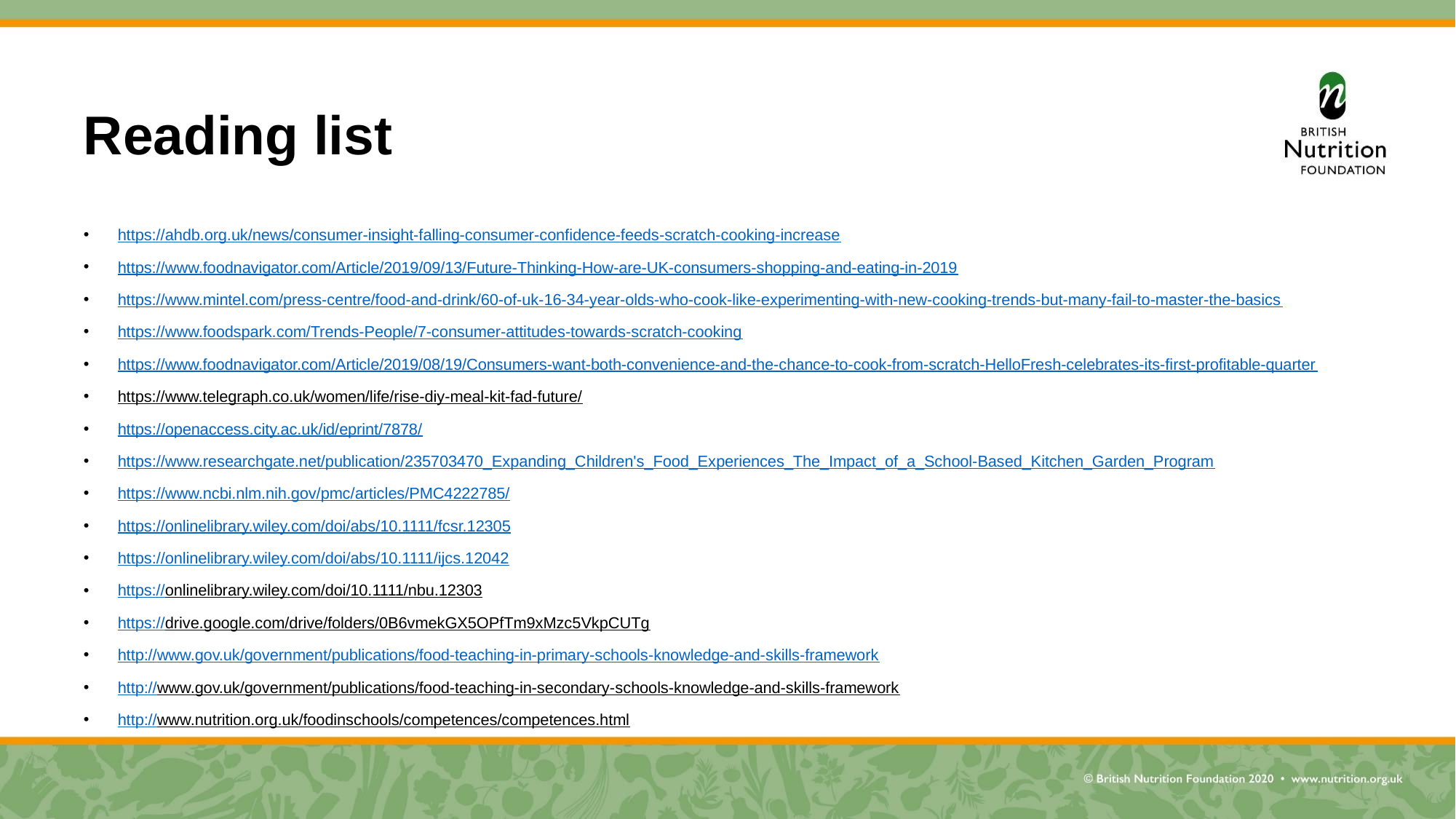

# Reading list
https://ahdb.org.uk/news/consumer-insight-falling-consumer-confidence-feeds-scratch-cooking-increase
https://www.foodnavigator.com/Article/2019/09/13/Future-Thinking-How-are-UK-consumers-shopping-and-eating-in-2019
https://www.mintel.com/press-centre/food-and-drink/60-of-uk-16-34-year-olds-who-cook-like-experimenting-with-new-cooking-trends-but-many-fail-to-master-the-basics
https://www.foodspark.com/Trends-People/7-consumer-attitudes-towards-scratch-cooking
https://www.foodnavigator.com/Article/2019/08/19/Consumers-want-both-convenience-and-the-chance-to-cook-from-scratch-HelloFresh-celebrates-its-first-profitable-quarter
https://www.telegraph.co.uk/women/life/rise-diy-meal-kit-fad-future/
https://openaccess.city.ac.uk/id/eprint/7878/
https://www.researchgate.net/publication/235703470_Expanding_Children's_Food_Experiences_The_Impact_of_a_School-Based_Kitchen_Garden_Program
https://www.ncbi.nlm.nih.gov/pmc/articles/PMC4222785/
https://onlinelibrary.wiley.com/doi/abs/10.1111/fcsr.12305
https://onlinelibrary.wiley.com/doi/abs/10.1111/ijcs.12042
https://onlinelibrary.wiley.com/doi/10.1111/nbu.12303
https://drive.google.com/drive/folders/0B6vmekGX5OPfTm9xMzc5VkpCUTg
http://www.gov.uk/government/publications/food-teaching-in-primary-schools-knowledge-and-skills-framework
http://www.gov.uk/government/publications/food-teaching-in-secondary-schools-knowledge-and-skills-framework
http://www.nutrition.org.uk/foodinschools/competences/competences.html